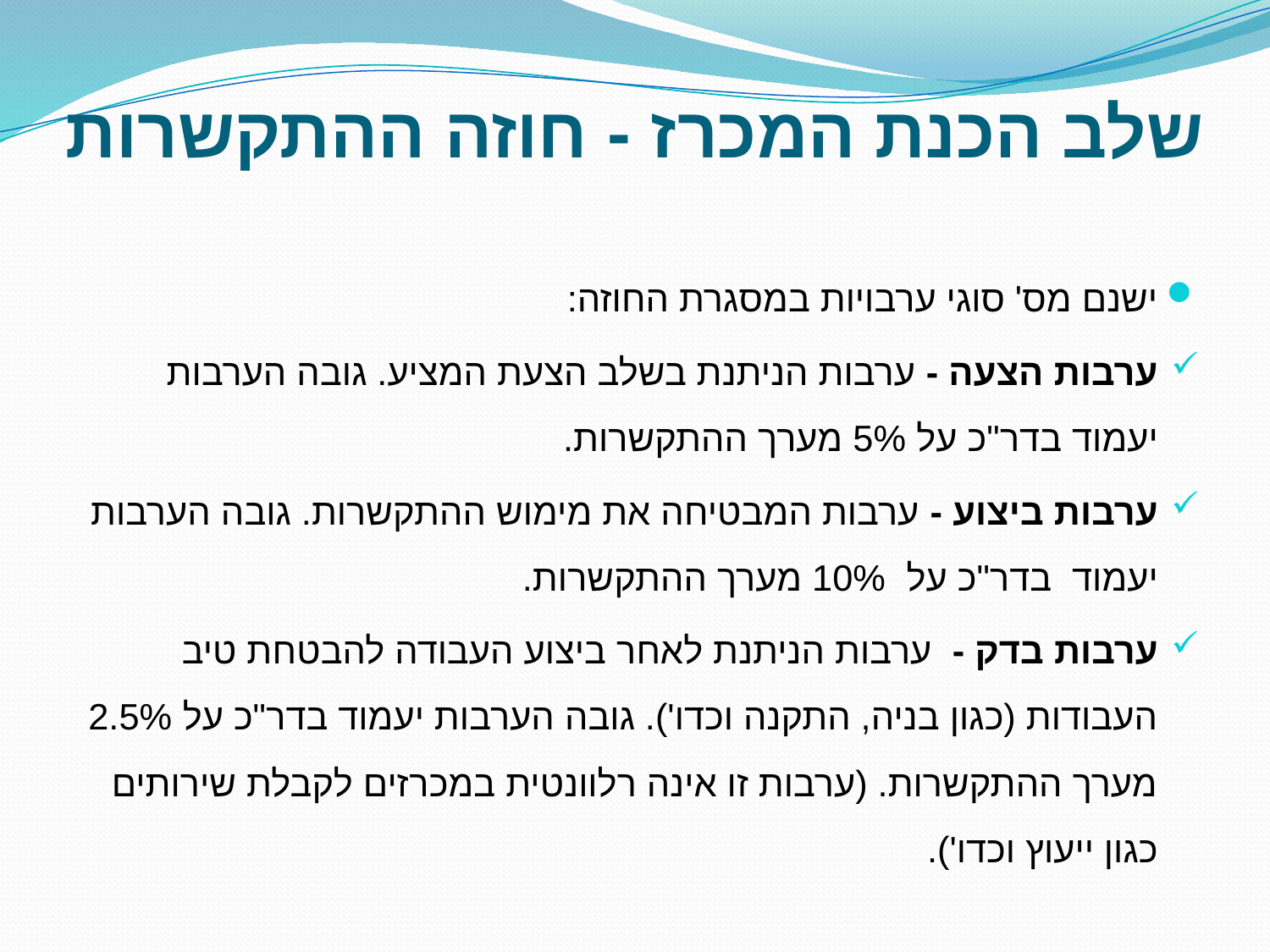

# שלב הכנת המכרז - חוזה ההתקשרות
ישנם מס' סוגי ערבויות במסגרת החוזה:
ערבות הצעה - ערבות הניתנת בשלב הצעת המציע. גובה הערבות יעמוד בדר"כ על 5% מערך ההתקשרות.
ערבות ביצוע - ערבות המבטיחה את מימוש ההתקשרות. גובה הערבות יעמוד  בדר"כ על  10% מערך ההתקשרות.
ערבות בדק -  ערבות הניתנת לאחר ביצוע העבודה להבטחת טיב העבודות (כגון בניה, התקנה וכדו'). גובה הערבות יעמוד בדר"כ על 2.5% מערך ההתקשרות. (ערבות זו אינה רלוונטית במכרזים לקבלת שירותים כגון ייעוץ וכדו').